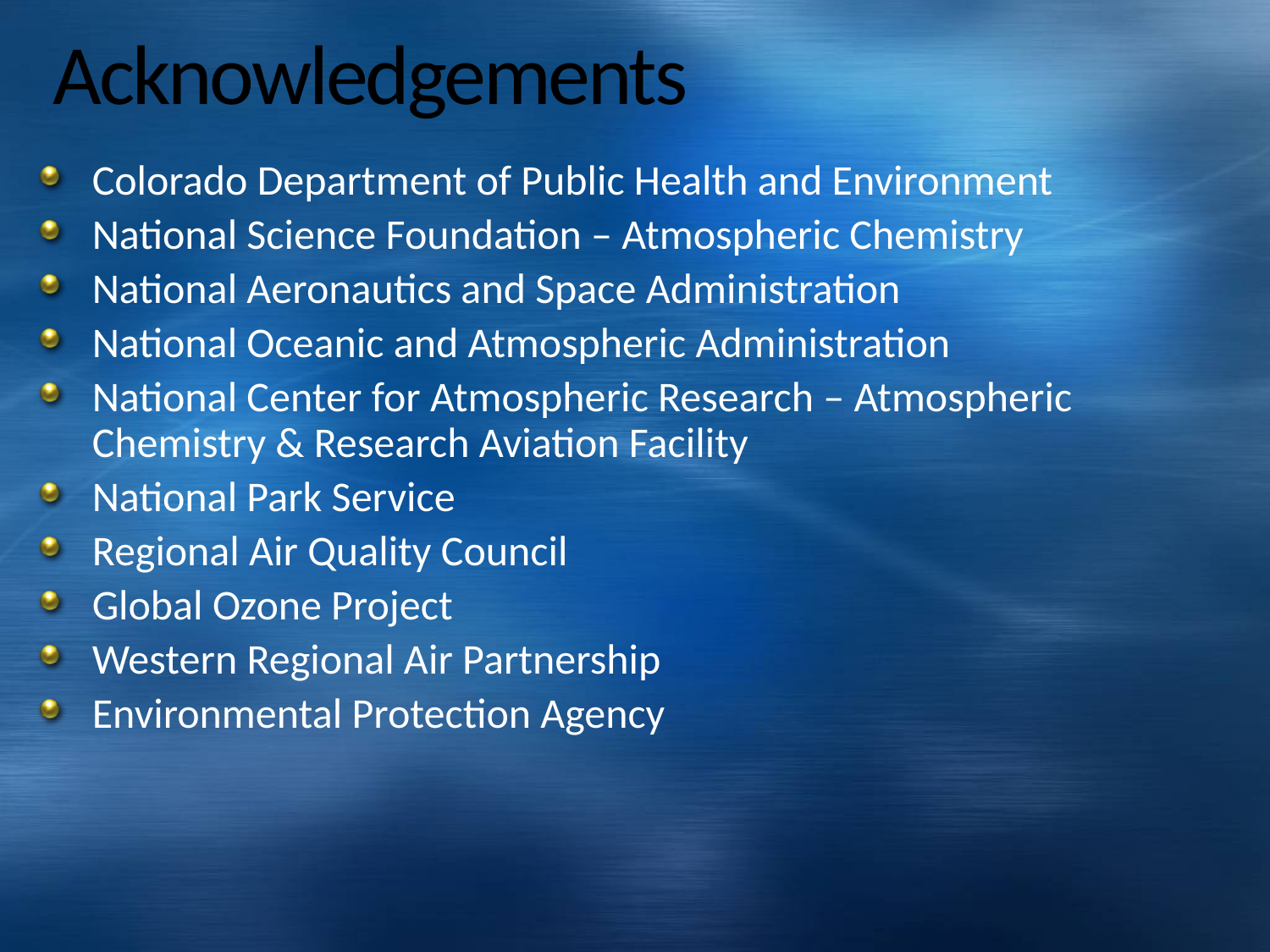

# Acknowledgements
Colorado Department of Public Health and Environment
National Science Foundation – Atmospheric Chemistry
National Aeronautics and Space Administration
National Oceanic and Atmospheric Administration
National Center for Atmospheric Research – Atmospheric Chemistry & Research Aviation Facility
National Park Service
Regional Air Quality Council
Global Ozone Project
Western Regional Air Partnership
Environmental Protection Agency